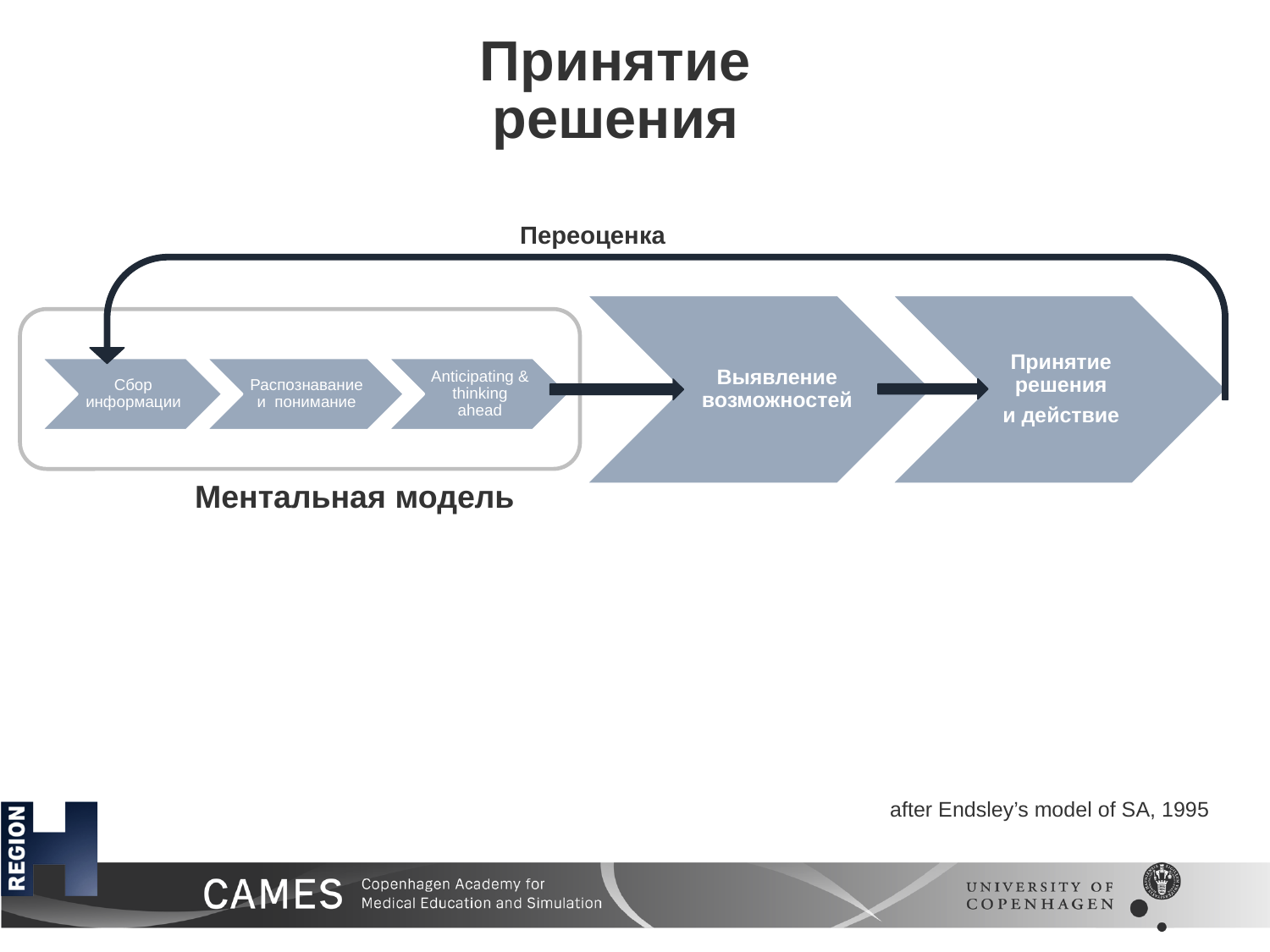

# Принятие решения
Сбор информации
Распознавание и  понимание
Anticipating & thinking ahead
Переоценка

Выявление возможностей

Принятие решения
и действие

Mентальная модель
after Endsley’s model of SA, 1995